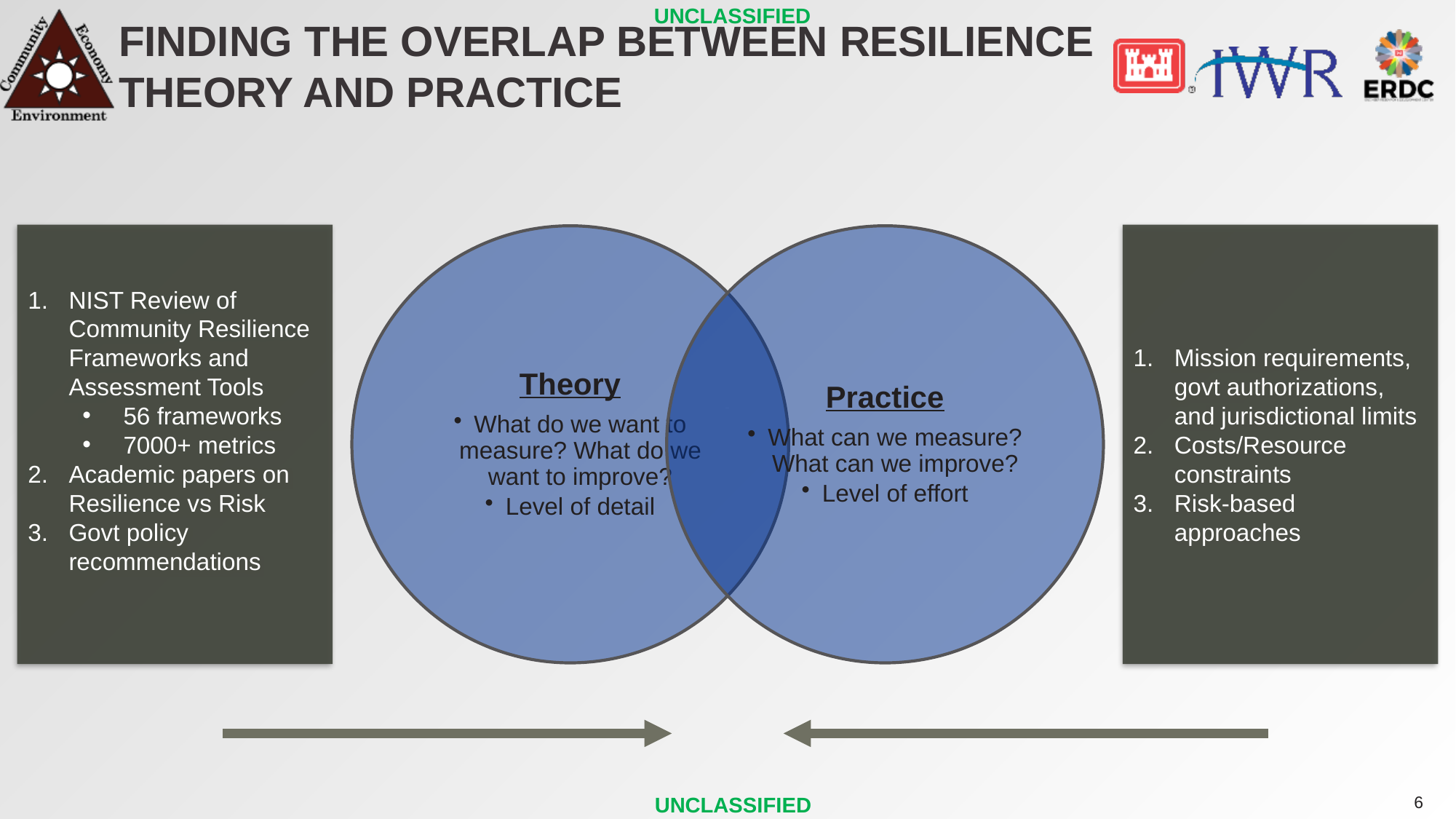

# Finding the Overlap Between resilience Theory and Practice
NIST Review of Community Resilience Frameworks and Assessment Tools
56 frameworks
7000+ metrics
Academic papers on Resilience vs Risk
Govt policy recommendations

Theory
What do we want to measure? What do we want to improve?
Level of detail
Practice
What can we measure? What can we improve?
Level of effort
Mission requirements, govt authorizations, and jurisdictional limits
Costs/Resource constraints
Risk-based approaches